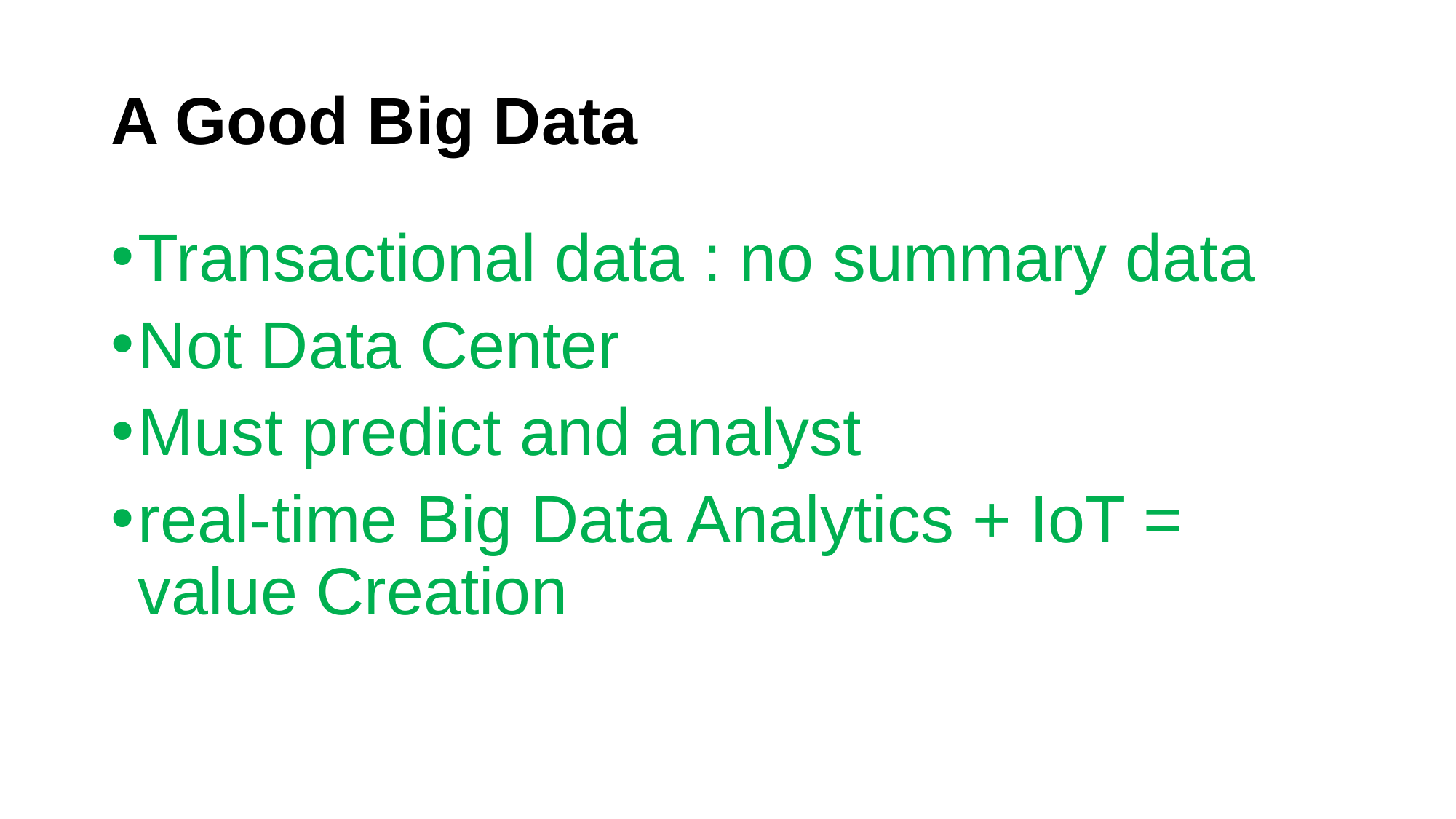

# A Good Big Data
Transactional data : no summary data
Not Data Center
Must predict and analyst
real-time Big Data Analytics + IoT = value Creation